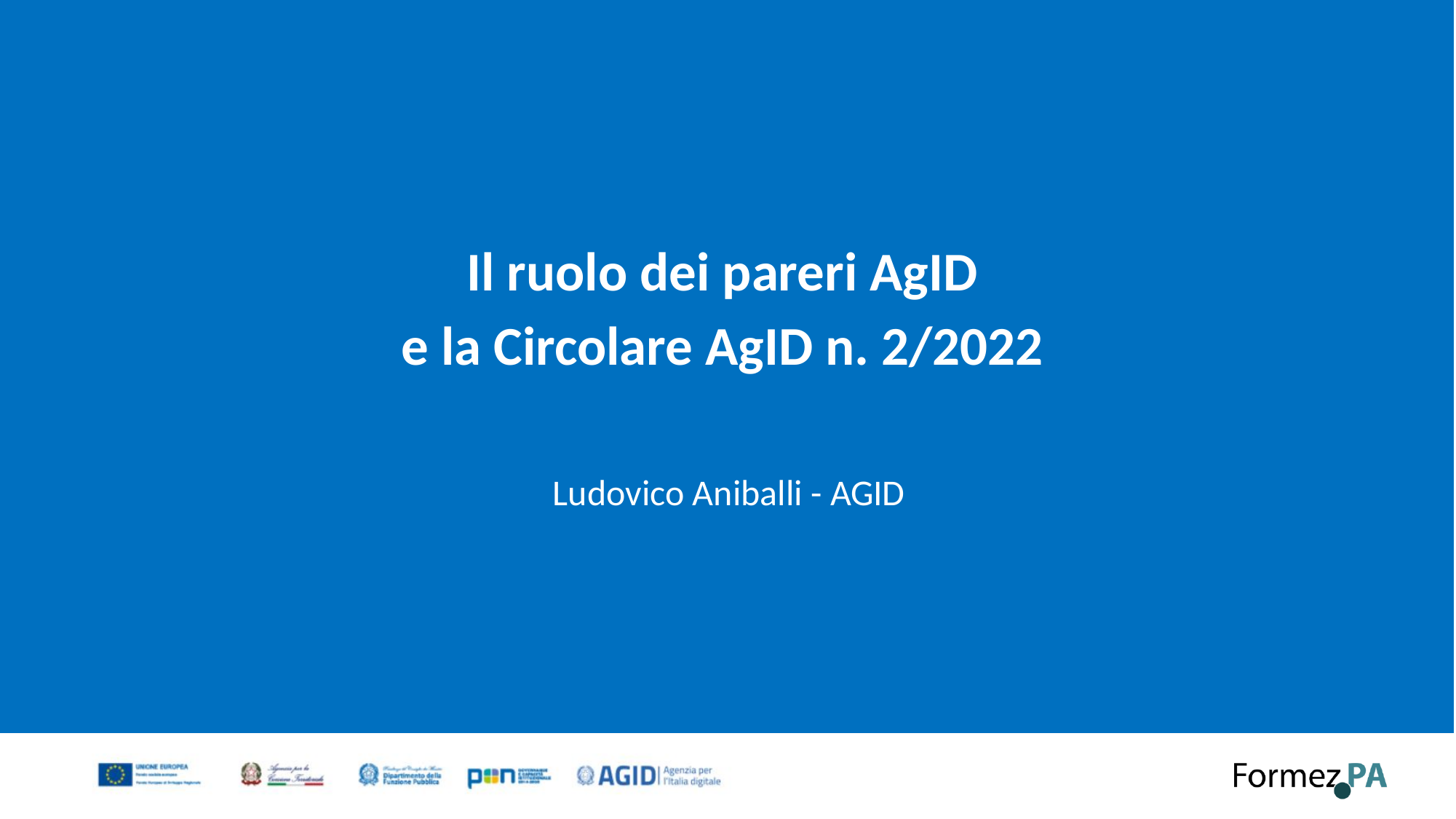

Il ruolo dei pareri AgID
e la Circolare AgID n. 2/2022
Ludovico Aniballi - AGID